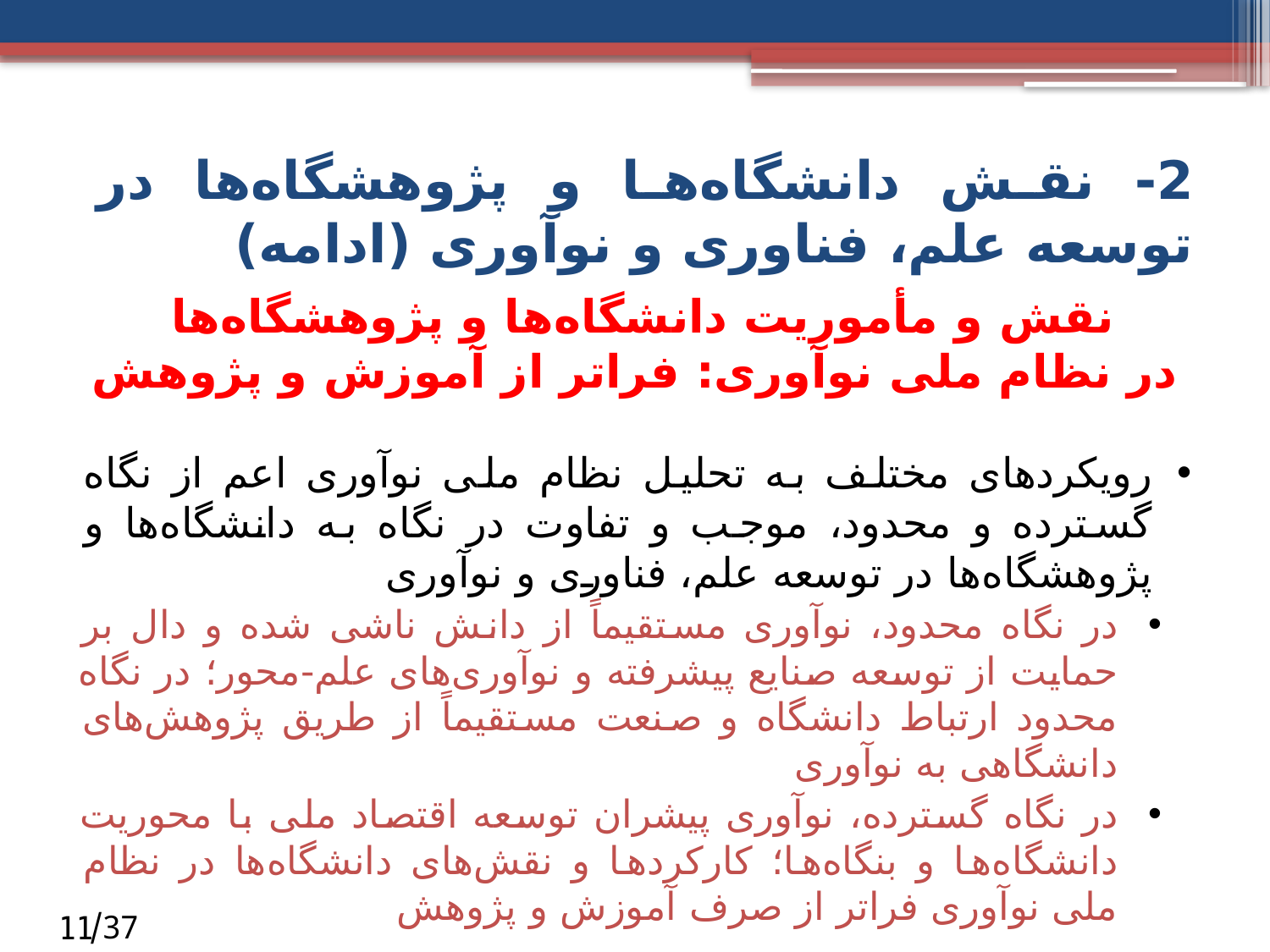

2- نقش دانشگاه‌ها و پژوهشگاه‌ها در توسعه علم، فناوری و نوآوری (ادامه)
# نقش و مأموریت دانشگاه‌ها و پژوهشگاه‌‌ها در نظام ملی نوآوری: فراتر از آموزش و پژوهش
رویکردهای مختلف به تحلیل نظام ملی نوآوری اعم از نگاه گسترده و محدود، موجب و تفاوت در نگاه به دانشگاه‌ها و پژوهشگاه‌ها در توسعه علم، فناوری و نوآوری
در نگاه‌ محدود، نوآوری مستقیماً از دانش ناشی شده و دال بر حمایت از توسعه صنایع پیشرفته و نوآوری‌های علم-محور؛ در نگاه محدود ارتباط دانشگاه و صنعت مستقیماً از طریق پژوهش‌های دانشگاهی به نوآوری
در نگاه گسترده، نوآوری پیشران توسعه اقتصاد ملی با محوریت دانشگاه‌ها و بنگاه‌ها؛ کارکردها و نقش‌های دانشگاه‌ها در نظام ملی نوآوری فراتر از صرف آموزش و پژوهش
11
 37/